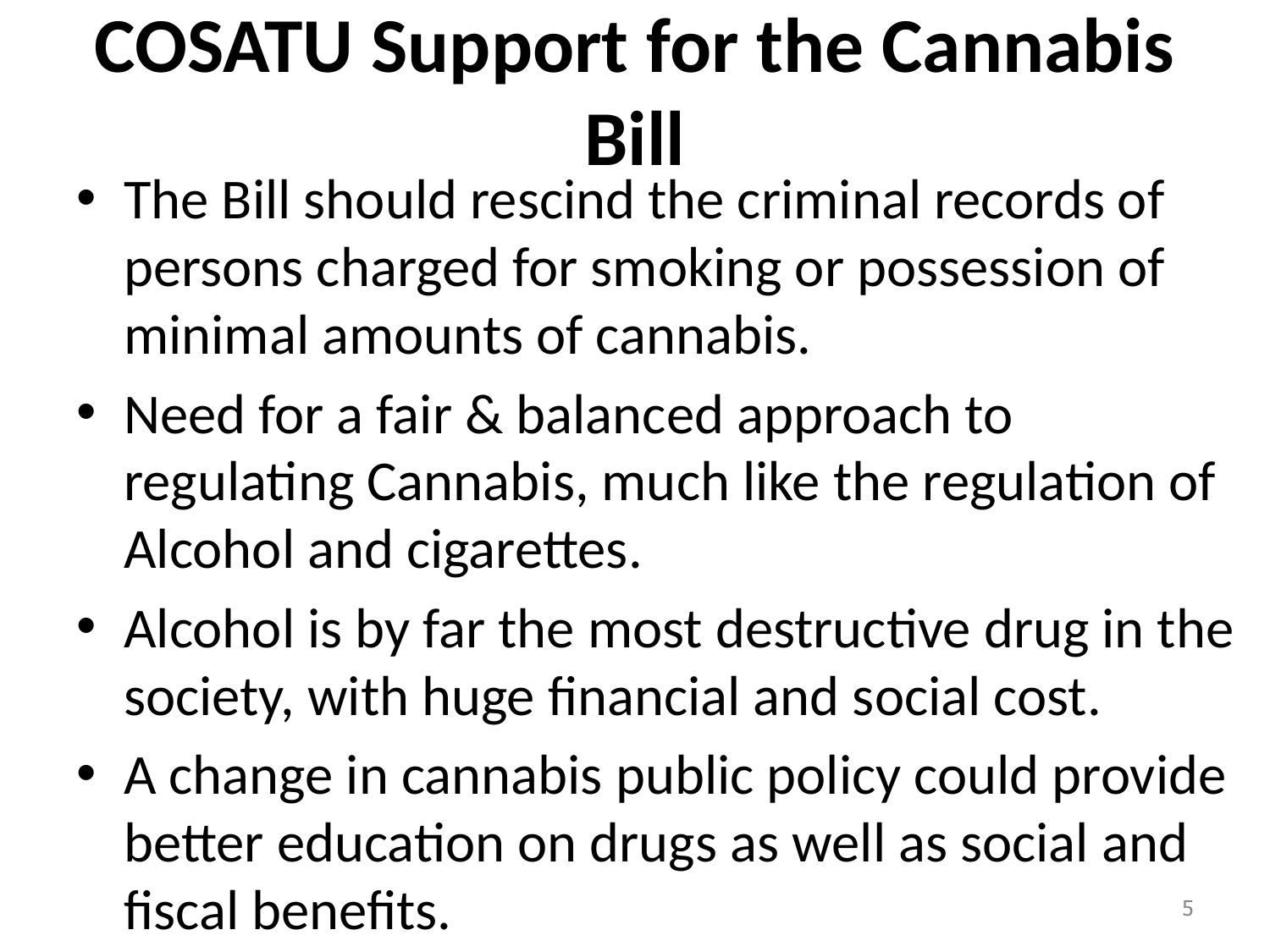

# COSATU Support for the Cannabis Bill
The Bill should rescind the criminal records of persons charged for smoking or possession of minimal amounts of cannabis.
Need for a fair & balanced approach to regulating Cannabis, much like the regulation of Alcohol and cigarettes.
Alcohol is by far the most destructive drug in the society, with huge financial and social cost.
A change in cannabis public policy could provide better education on drugs as well as social and fiscal benefits.
5